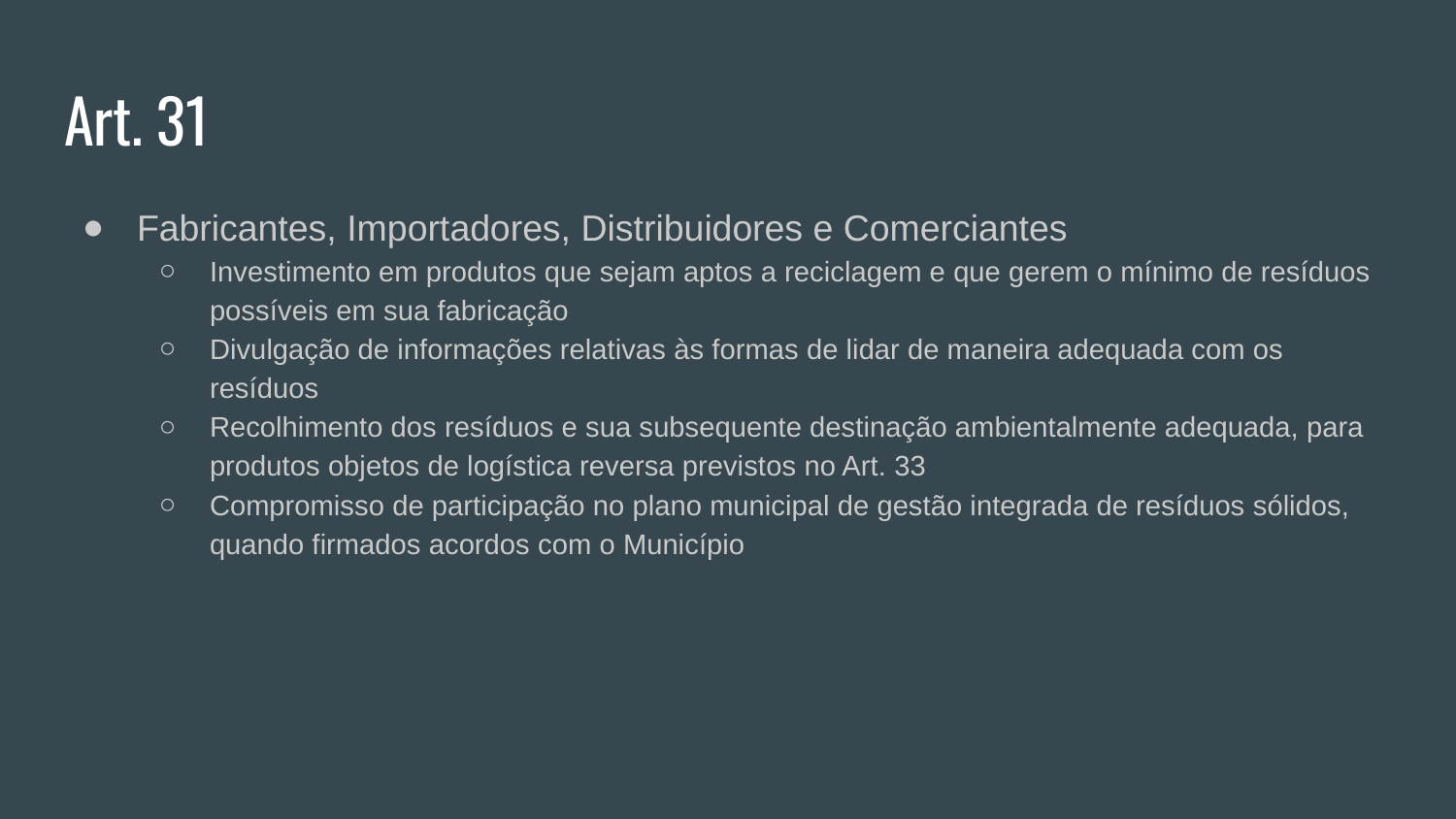

# Art. 31
Fabricantes, Importadores, Distribuidores e Comerciantes
Investimento em produtos que sejam aptos a reciclagem e que gerem o mínimo de resíduos possíveis em sua fabricação
Divulgação de informações relativas às formas de lidar de maneira adequada com os resíduos
Recolhimento dos resíduos e sua subsequente destinação ambientalmente adequada, para produtos objetos de logística reversa previstos no Art. 33
Compromisso de participação no plano municipal de gestão integrada de resíduos sólidos, quando firmados acordos com o Município